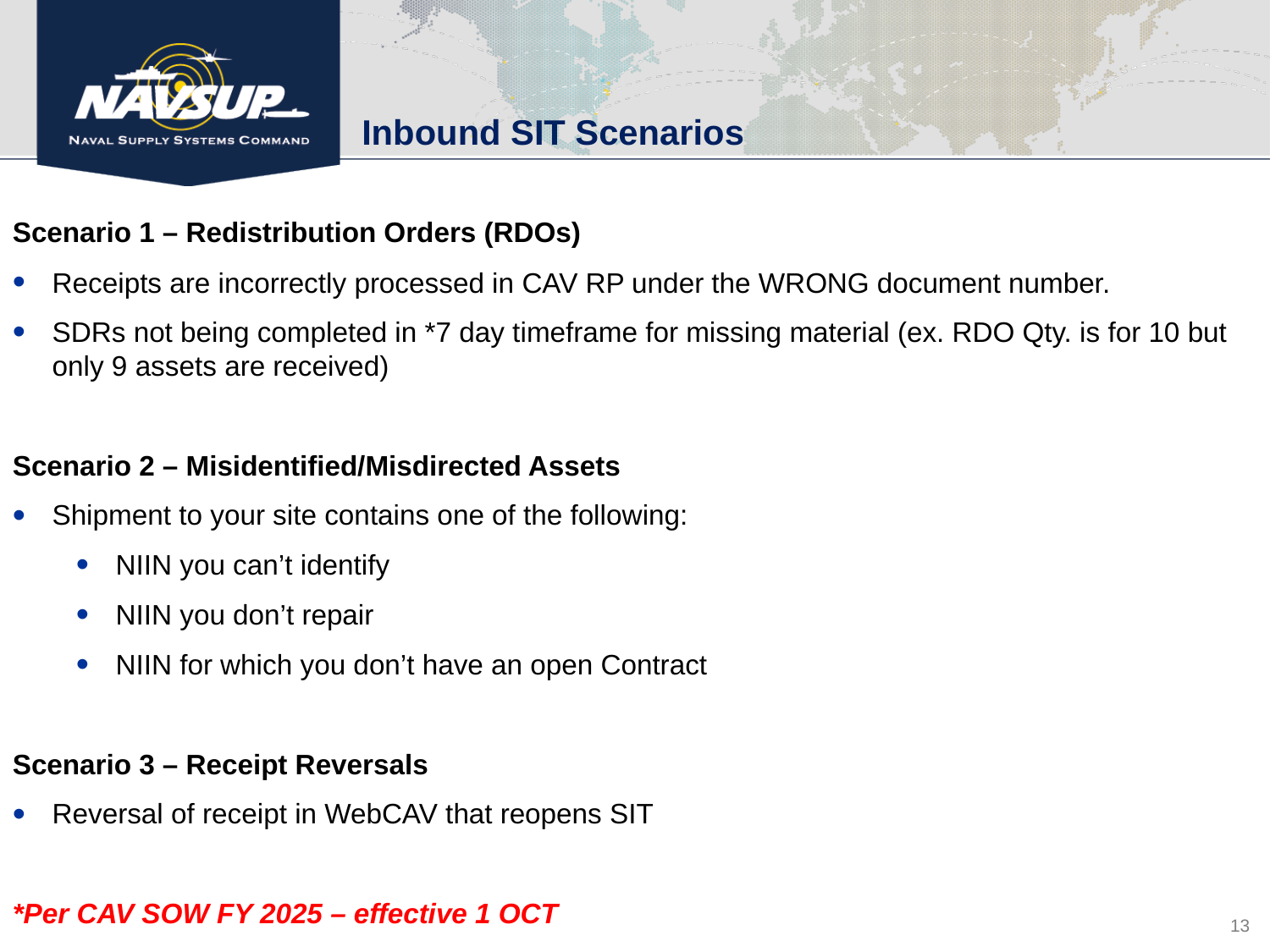

Inbound SIT Scenarios
Scenario 1 – Redistribution Orders (RDOs)
Receipts are incorrectly processed in CAV RP under the WRONG document number.
SDRs not being completed in *7 day timeframe for missing material (ex. RDO Qty. is for 10 but only 9 assets are received)

Scenario 2 – Misidentified/Misdirected Assets
Shipment to your site contains one of the following:
NIIN you can’t identify
NIIN you don’t repair
NIIN for which you don’t have an open Contract

Scenario 3 – Receipt Reversals
Reversal of receipt in WebCAV that reopens SIT

*Per CAV SOW FY 2025 – effective 1 OCT